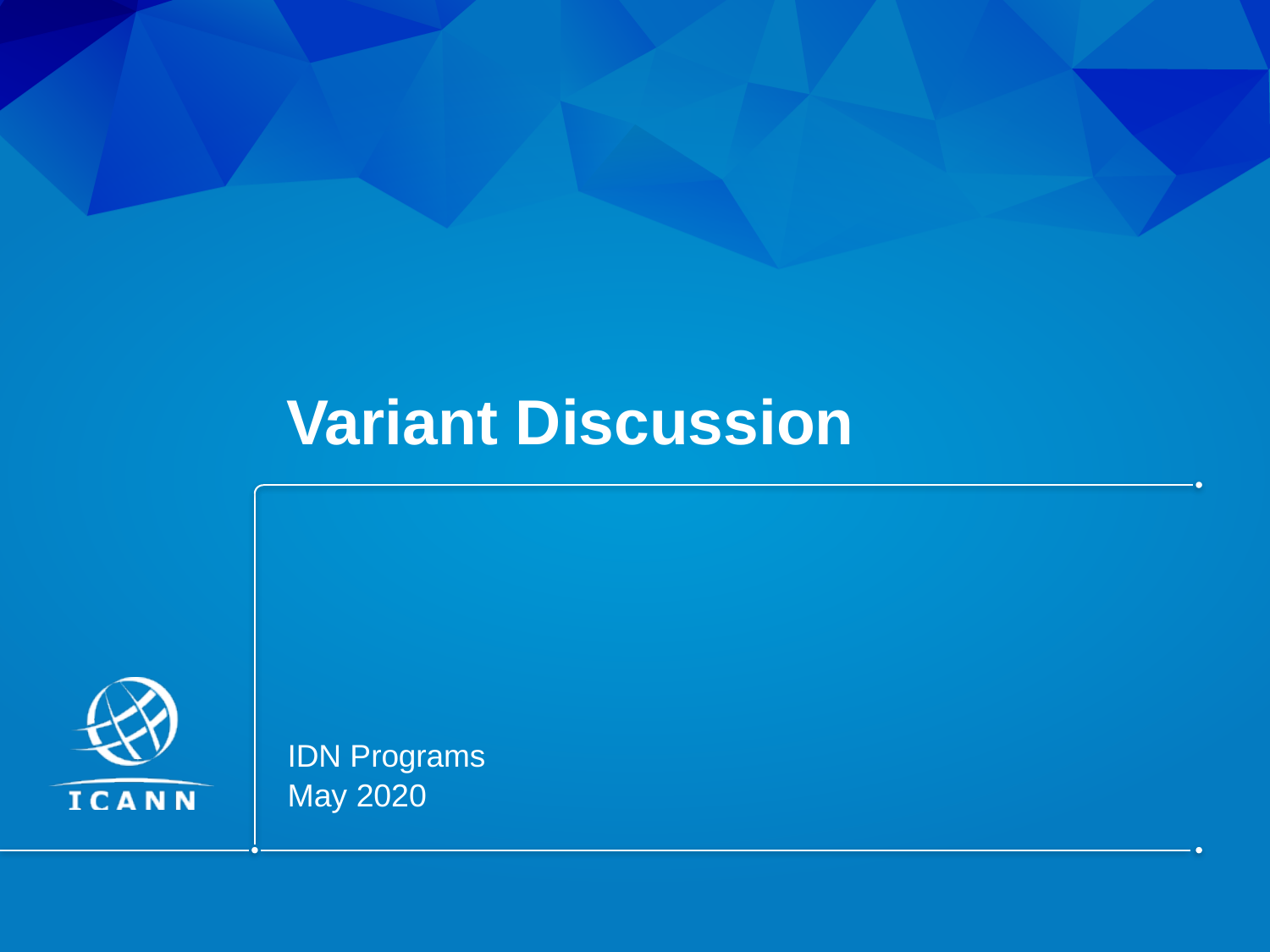

# Variant Discussion
IDN Programs
May 2020